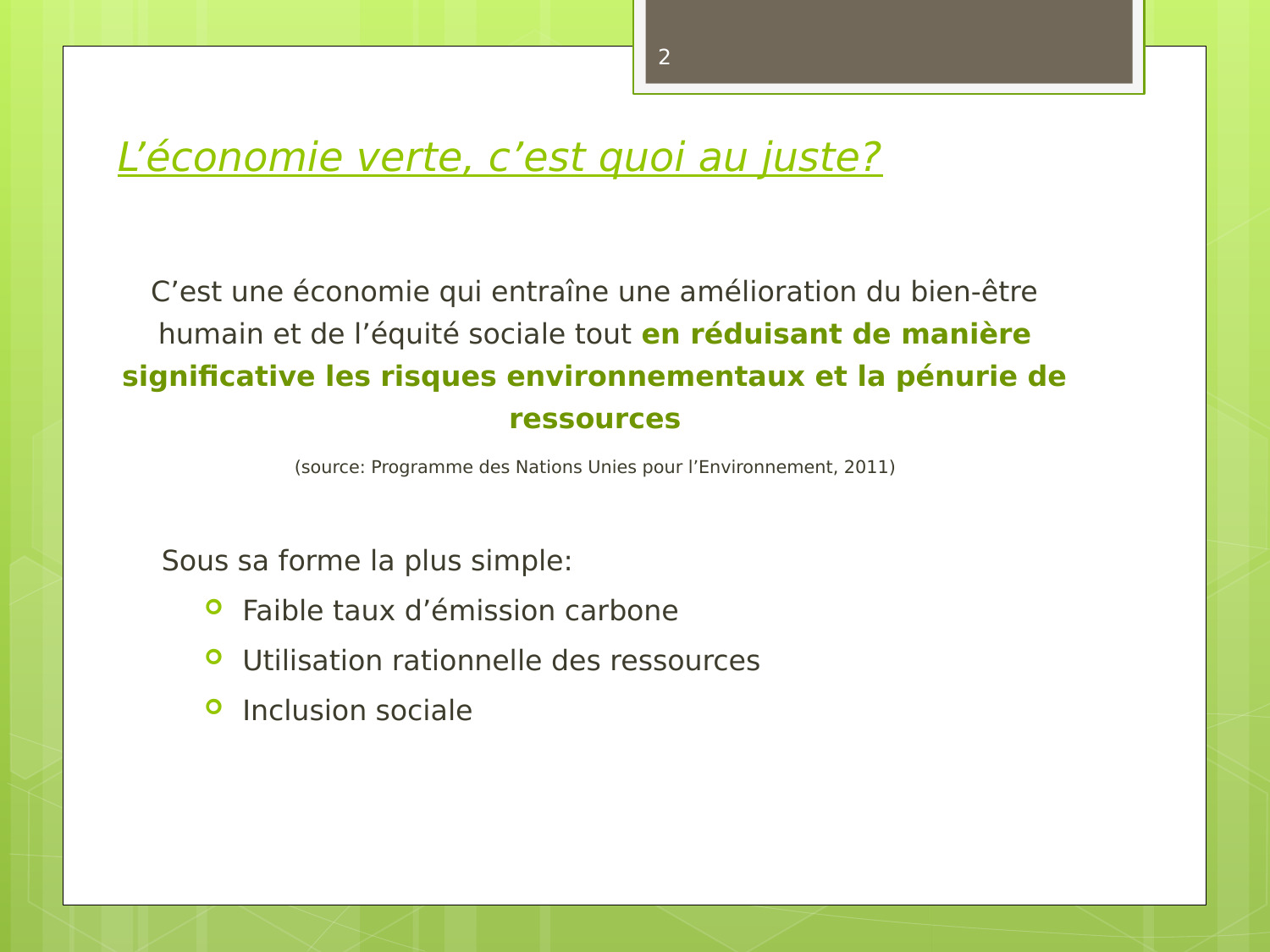

2
L’économie verte, c’est quoi au juste?

C’est une économie qui entraîne une amélioration du bien-être humain et de l’équité sociale tout en réduisant de manière significative les risques environnementaux et la pénurie de ressources
(source: Programme des Nations Unies pour l’Environnement, 2011)

     Sous sa forme la plus simple:
Faible taux d’émission carbone
Utilisation rationnelle des ressources
Inclusion sociale